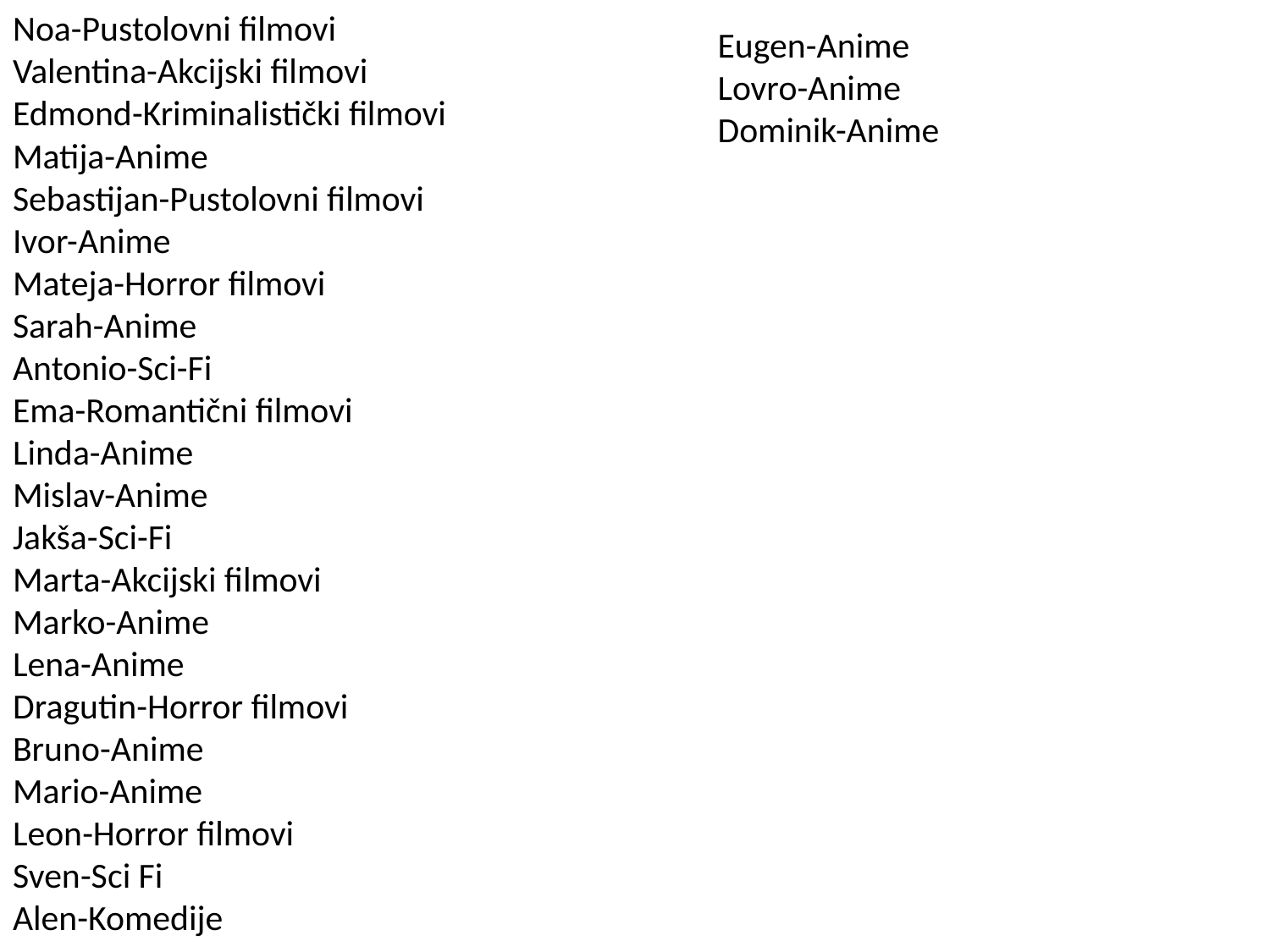

Noa-Pustolovni filmovi
Valentina-Akcijski filmovi
Edmond-Kriminalistički filmovi
Matija-Anime
Sebastijan-Pustolovni filmovi
Ivor-Anime
Mateja-Horror filmovi
Sarah-Anime
Antonio-Sci-Fi
Ema-Romantični filmovi
Linda-Anime
Mislav-Anime
Jakša-Sci-Fi
Marta-Akcijski filmovi
Marko-Anime
Lena-Anime
Dragutin-Horror filmovi
Bruno-Anime
Mario-Anime
Leon-Horror filmovi
Sven-Sci Fi
Alen-Komedije

Eugen-Anime
Lovro-Anime
Dominik-Anime